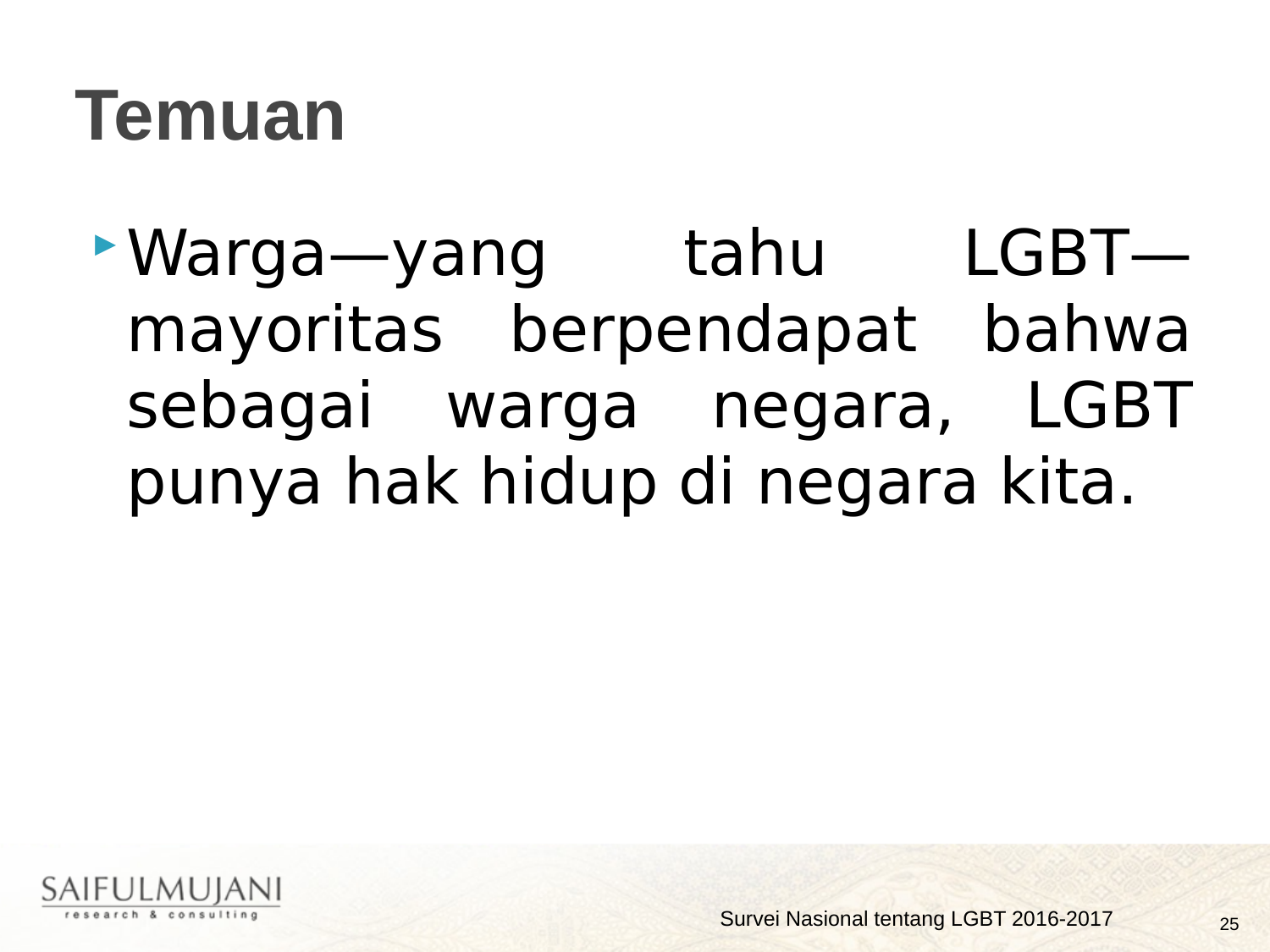

Temuan
Warga—yang tahu LGBT—mayoritas berpendapat bahwa sebagai warga negara, LGBT punya hak hidup di negara kita.

Survei Nasional tentang LGBT 2016-2017
25